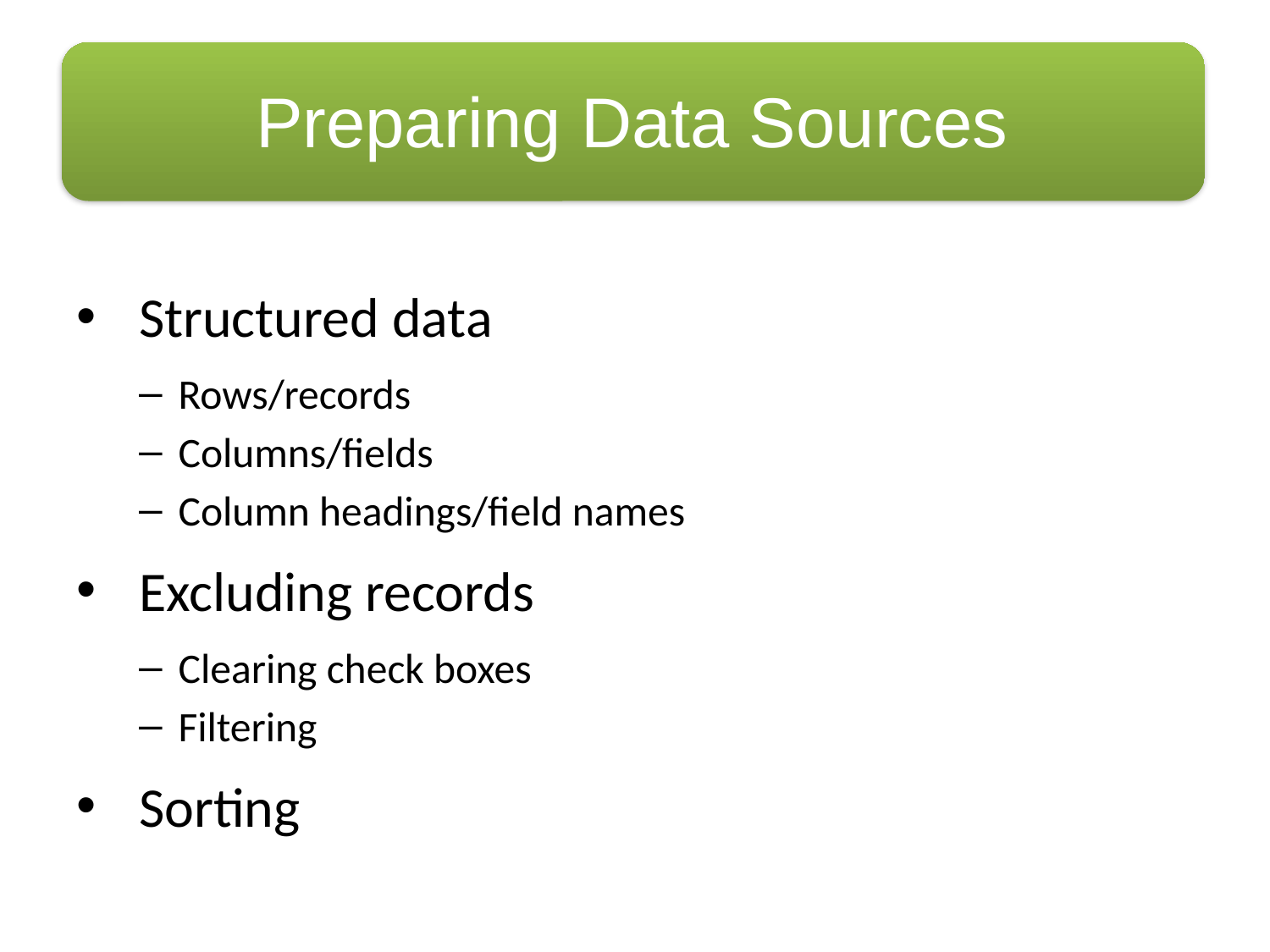

# Preparing Data Sources
Structured data
Rows/records
Columns/fields
Column headings/field names
Excluding records
Clearing check boxes
Filtering
Sorting